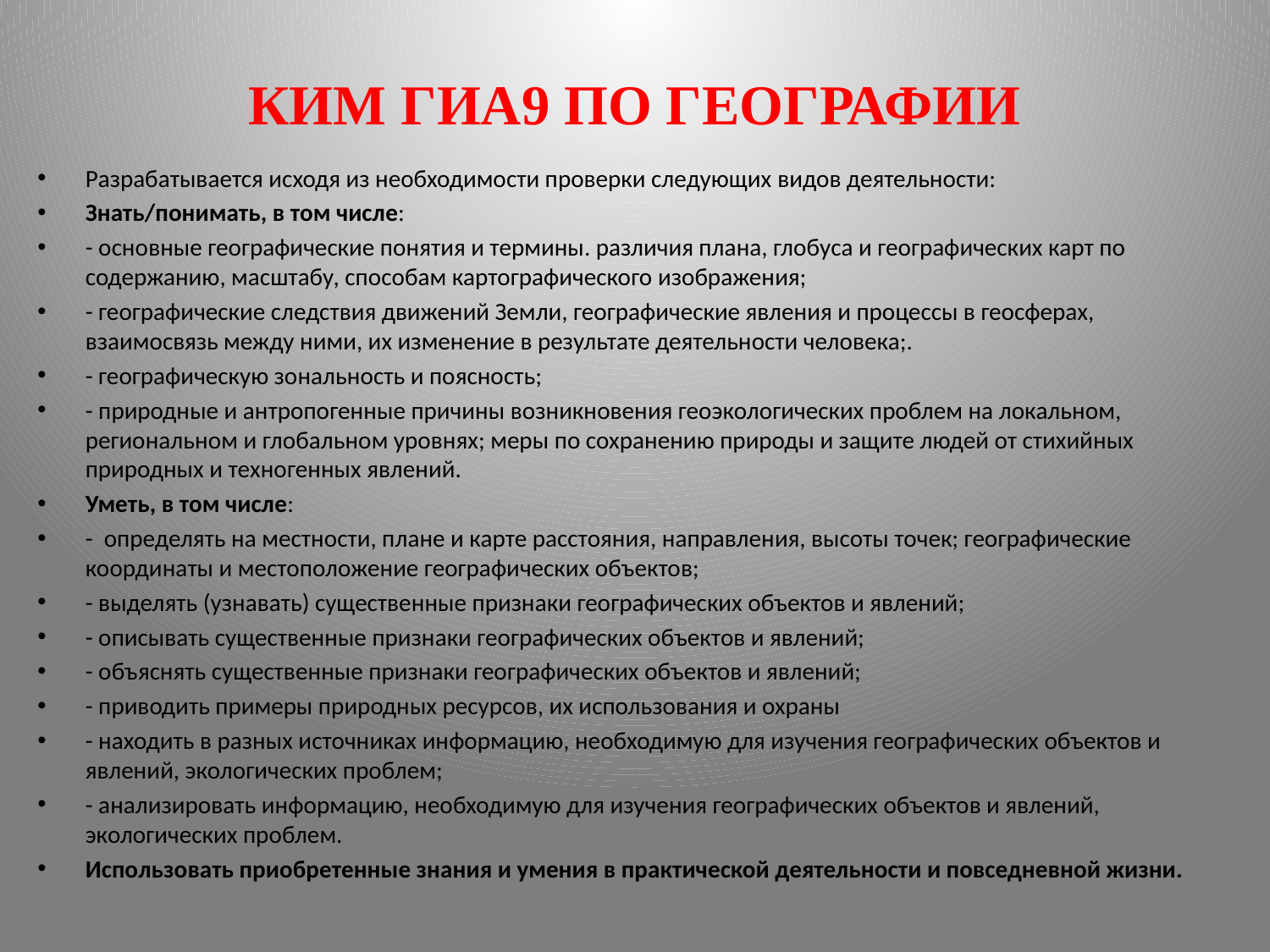

# КИМ ГИА9 ПО ГЕОГРАФИИ
Разрабатывается исходя из необходимости проверки следующих видов деятельности:
Знать/понимать, в том числе:
- основные географические понятия и термины. различия плана, глобуса и географических карт по содержанию, масштабу, способам картографического изображения;
- географические следствия движений Земли, географические явления и процессы в геосферах, взаимосвязь между ними, их изменение в результате деятельности человека;.
- географическую зональность и поясность;
- природные и антропогенные причины возникновения геоэкологических проблем на локальном, региональном и глобальном уровнях; меры по сохранению природы и защите людей от стихийных природных и техногенных явлений.
Уметь, в том числе:
-  определять на местности, плане и карте расстояния, направления, высоты точек; географические координаты и местоположение географических объектов;
- выделять (узнавать) существенные признаки географических объектов и явлений;
- описывать существенные признаки географических объектов и явлений;
- объяснять существенные признаки географических объектов и явлений;
- приводить примеры природных ресурсов, их использования и охраны
- находить в разных источниках информацию, необходимую для изучения географических объектов и явлений, экологических проблем;
- анализировать информацию, необходимую для изучения географических объектов и явлений, экологических проблем.
Использовать приобретенные знания и умения в практической деятельности и повседневной жизни.